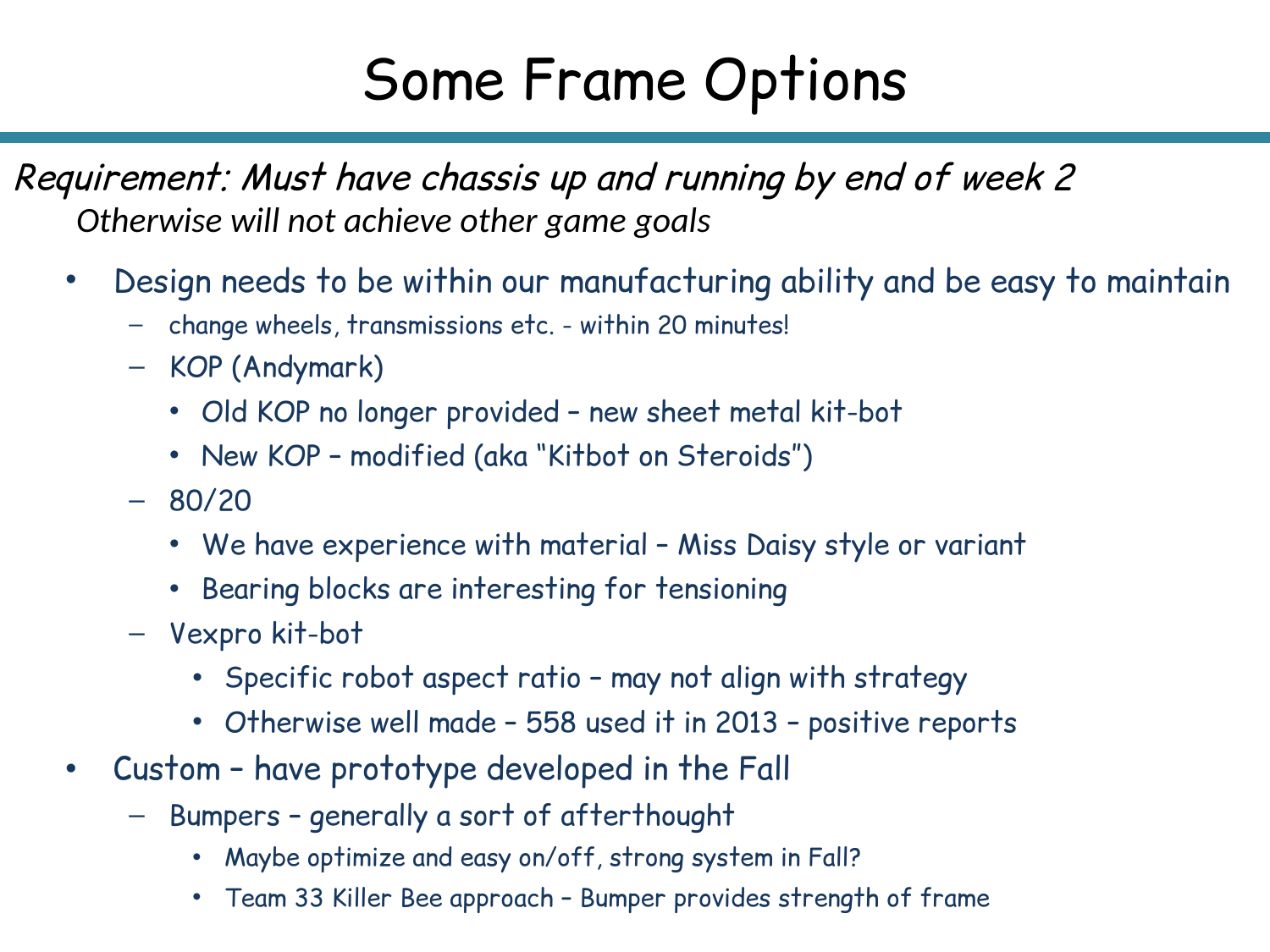

# Some Frame Options
Requirement: Must have chassis up and running by end of week 2
Otherwise will not achieve other game goals

Design needs to be within our manufacturing ability and be easy to maintain
change wheels, transmissions etc. - within 20 minutes!
KOP (Andymark)
Old KOP no longer provided – new sheet metal kit-bot
New KOP – modified (aka “Kitbot on Steroids”)
80/20
We have experience with material – Miss Daisy style or variant
Bearing blocks are interesting for tensioning
Vexpro kit-bot
Specific robot aspect ratio – may not align with strategy
Otherwise well made – 558 used it in 2013 – positive reports
Custom – have prototype developed in the Fall
Bumpers – generally a sort of afterthought
Maybe optimize and easy on/off, strong system in Fall?
Team 33 Killer Bee approach – Bumper provides strength of frame